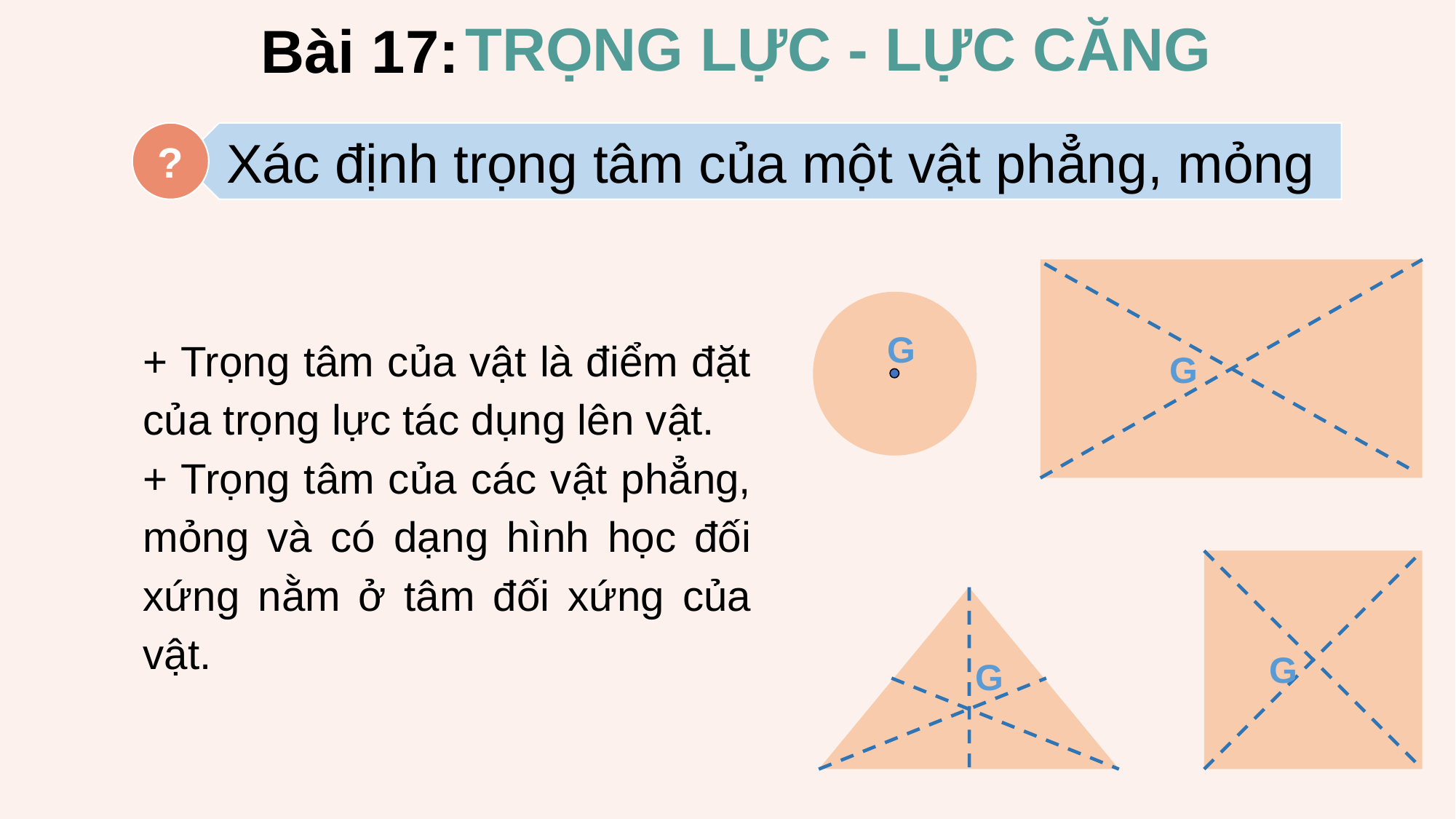

TRỌNG LỰC - LỰC CĂNG
Bài 17:
Xác định trọng tâm của một vật phẳng, mỏng
?

+ Trọng tâm của vật là điểm đặt của trọng lực tác dụng lên vật.
+ Trọng tâm của các vật phẳng, mỏng và có dạng hình học đối xứng nằm ở tâm đối xứng của vật.
G
G

G
G